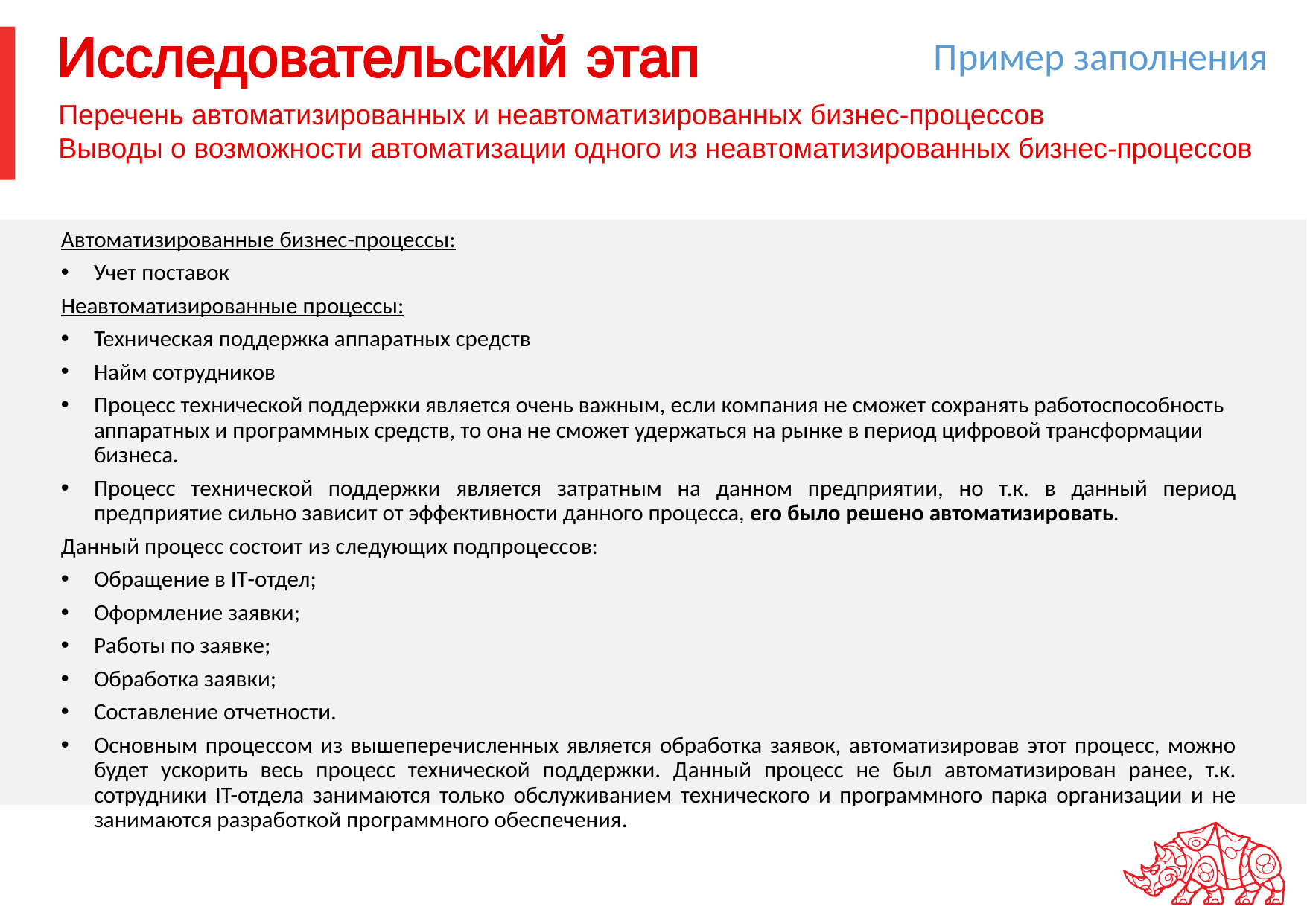

Пример заполнения
# Исследовательский этап
Перечень автоматизированных и неавтоматизированных бизнес-процессов
Выводы о возможности автоматизации одного из неавтоматизированных бизнес-процессов
Автоматизированные бизнес-процессы:
Учет поставок
Неавтоматизированные процессы:
Техническая поддержка аппаратных средств
Найм сотрудников
Процесс технической поддержки является очень важным, если компания не сможет сохранять работоспособность аппаратных и программных средств, то она не сможет удержаться на рынке в период цифровой трансформации бизнеса.
Процесс технической поддержки является затратным на данном предприятии, но т.к. в данный период предприятие сильно зависит от эффективности данного процесса, его было решено автоматизировать.
Данный процесс состоит из следующих подпроцессов:
Обращение в IT-отдел;
Оформление заявки;
Работы по заявке;
Обработка заявки;
Составление отчетности.
Основным процессом из вышеперечисленных является обработка заявок, автоматизировав этот процесс, можно будет ускорить весь процесс технической поддержки. Данный процесс не был автоматизирован ранее, т.к. сотрудники IT-отдела занимаются только обслуживанием технического и программного парка организации и не занимаются разработкой программного обеспечения.